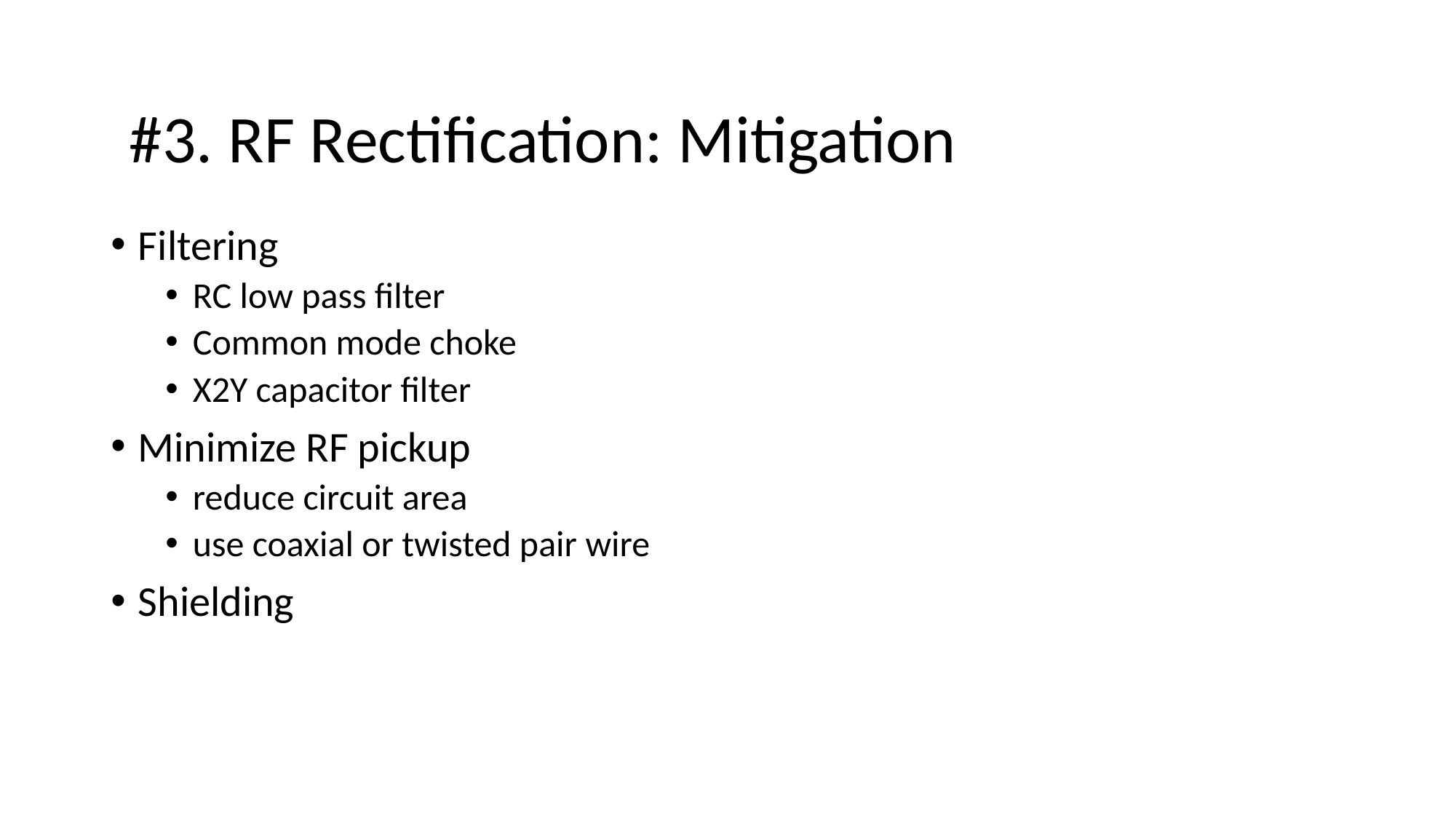

#3. RF Rectification: Mitigation
Filtering
RC low pass filter
Common mode choke
X2Y capacitor filter
Minimize RF pickup
reduce circuit area
use coaxial or twisted pair wire
Shielding